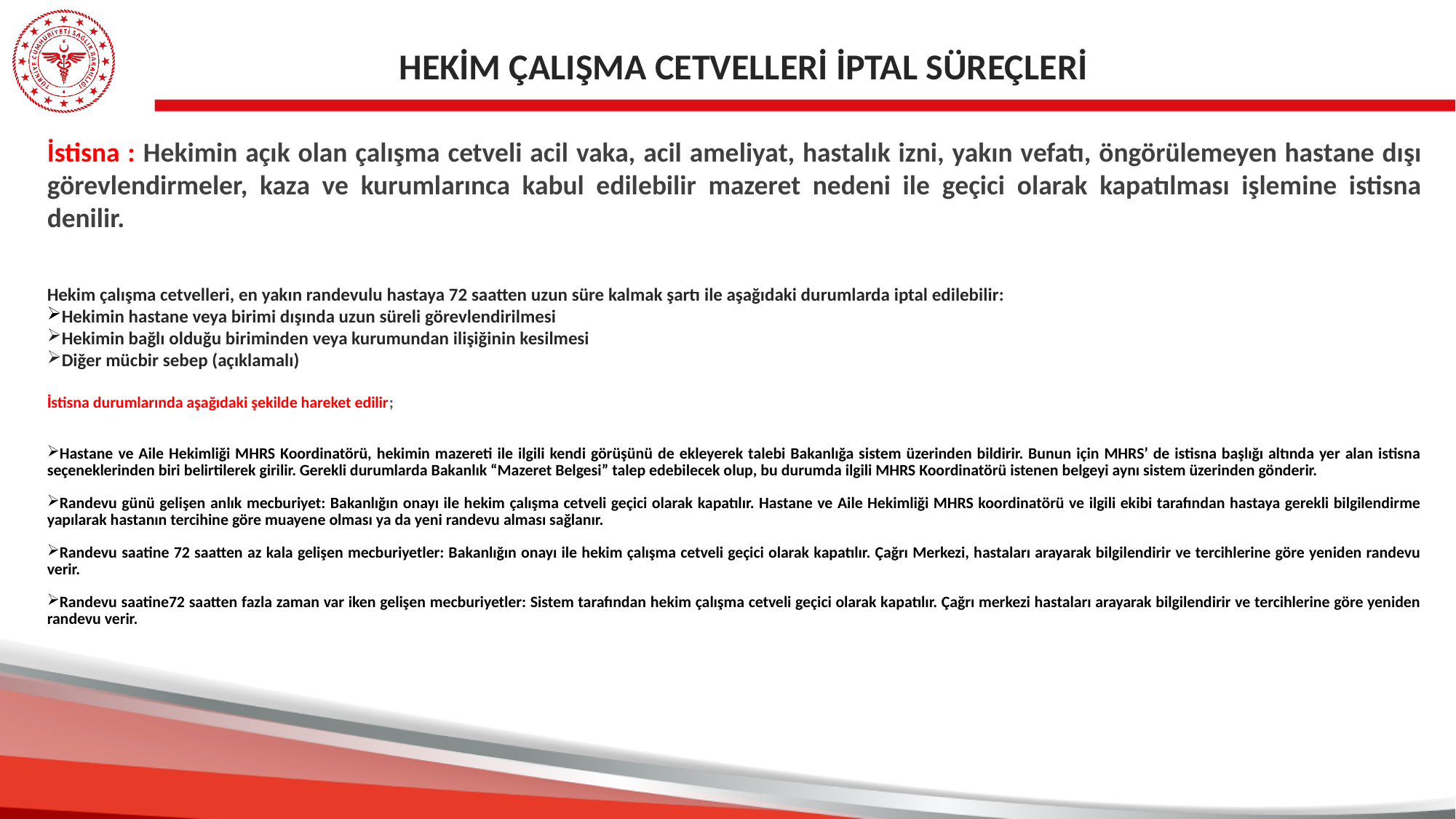

HEKİM ÇALIŞMA CETVELLERİ İPTAL SÜREÇLERİ
İstisna : Hekimin açık olan çalışma cetveli acil vaka, acil ameliyat, hastalık izni, yakın vefatı, öngörülemeyen hastane dışı görevlendirmeler, kaza ve kurumlarınca kabul edilebilir mazeret nedeni ile geçici olarak kapatılması işlemine istisna denilir.
Hekim çalışma cetvelleri, en yakın randevulu hastaya 72 saatten uzun süre kalmak şartı ile aşağıdaki durumlarda iptal edilebilir:
Hekimin hastane veya birimi dışında uzun süreli görevlendirilmesi
Hekimin bağlı olduğu biriminden veya kurumundan ilişiğinin kesilmesi
Diğer mücbir sebep (açıklamalı)

İstisna durumlarında aşağıdaki şekilde hareket edilir;

Hastane ve Aile Hekimliği MHRS Koordinatörü, hekimin mazereti ile ilgili kendi görüşünü de ekleyerek talebi Bakanlığa sistem üzerinden bildirir. Bunun için MHRS’ de istisna başlığı altında yer alan istisna seçeneklerinden biri belirtilerek girilir. Gerekli durumlarda Bakanlık “Mazeret Belgesi” talep edebilecek olup, bu durumda ilgili MHRS Koordinatörü istenen belgeyi aynı sistem üzerinden gönderir.
Randevu günü gelişen anlık mecburiyet: Bakanlığın onayı ile hekim çalışma cetveli geçici olarak kapatılır. Hastane ve Aile Hekimliği MHRS koordinatörü ve ilgili ekibi tarafından hastaya gerekli bilgilendirme yapılarak hastanın tercihine göre muayene olması ya da yeni randevu alması sağlanır.
Randevu saatine 72 saatten az kala gelişen mecburiyetler: Bakanlığın onayı ile hekim çalışma cetveli geçici olarak kapatılır. Çağrı Merkezi, hastaları arayarak bilgilendirir ve tercihlerine göre yeniden randevu verir.
Randevu saatine72 saatten fazla zaman var iken gelişen mecburiyetler: Sistem tarafından hekim çalışma cetveli geçici olarak kapatılır. Çağrı merkezi hastaları arayarak bilgilendirir ve tercihlerine göre yeniden randevu verir.